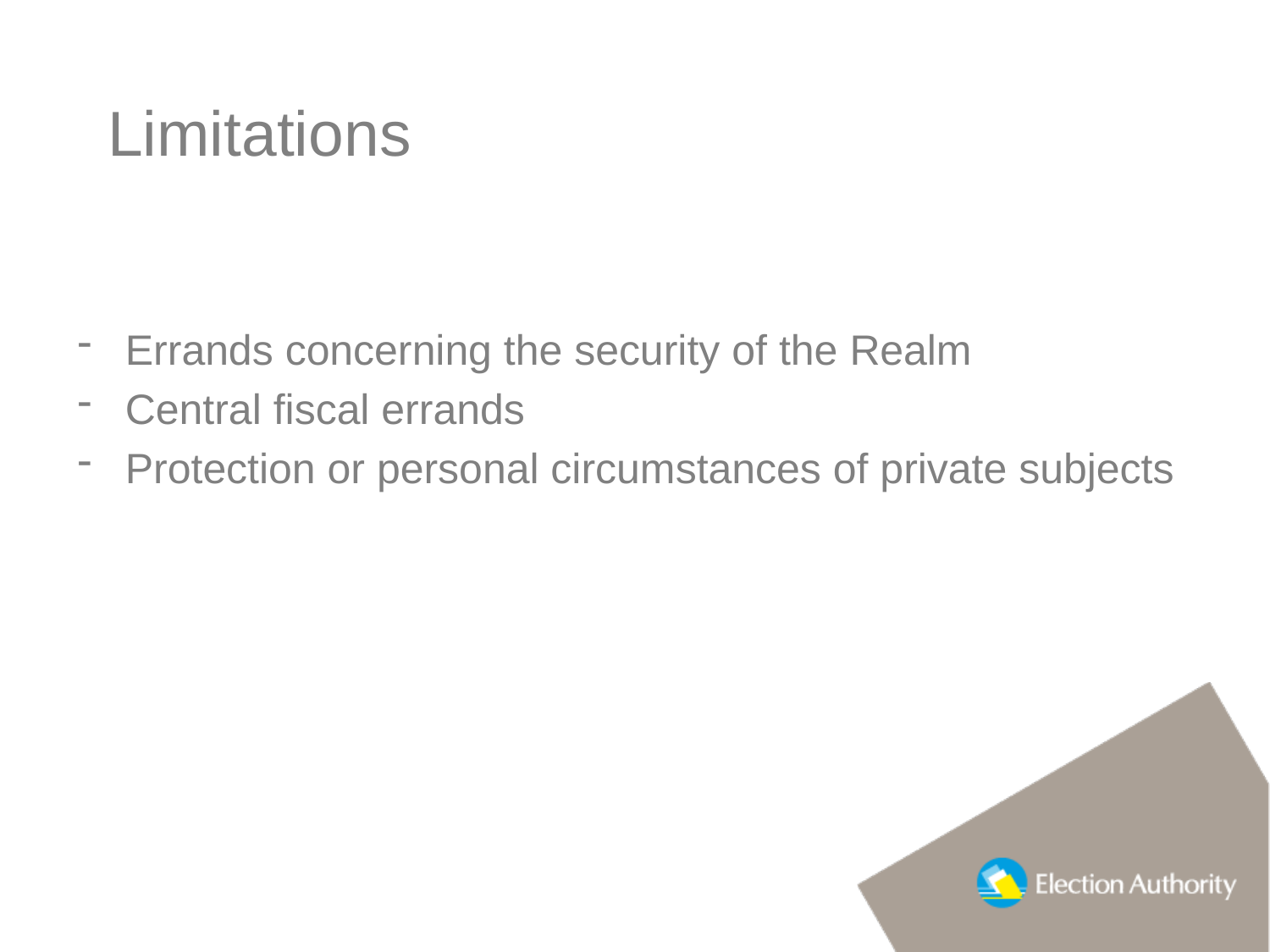

# Limitations
Errands concerning the security of the Realm
Central fiscal errands
Protection or personal circumstances of private subjects